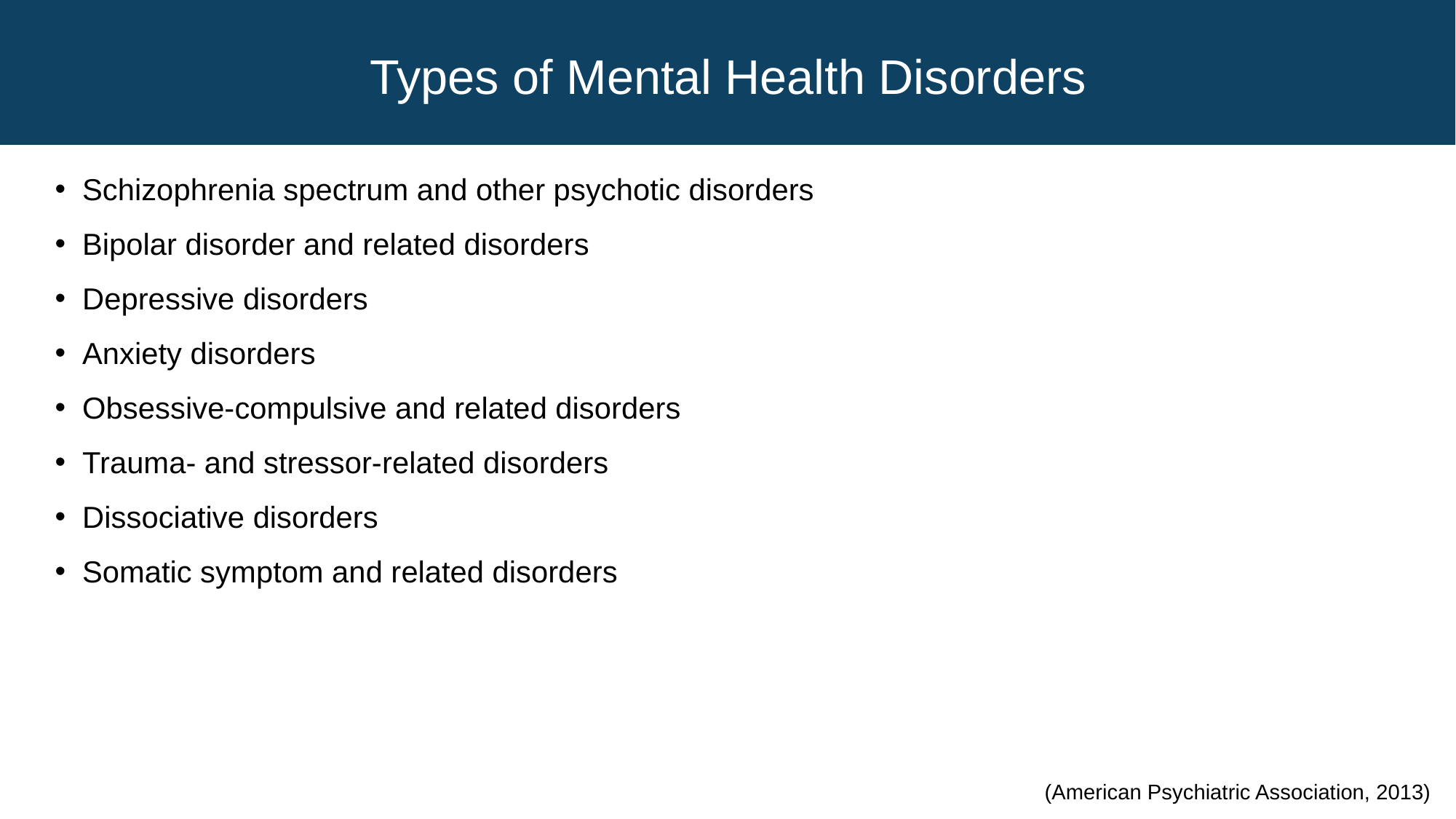

# Types of Mental Health Disorders
Schizophrenia spectrum and other psychotic disorders
Bipolar disorder and related disorders
Depressive disorders
Anxiety disorders
Obsessive-compulsive and related disorders
Trauma- and stressor-related disorders
Dissociative disorders
Somatic symptom and related disorders

(American Psychiatric Association, 2013)